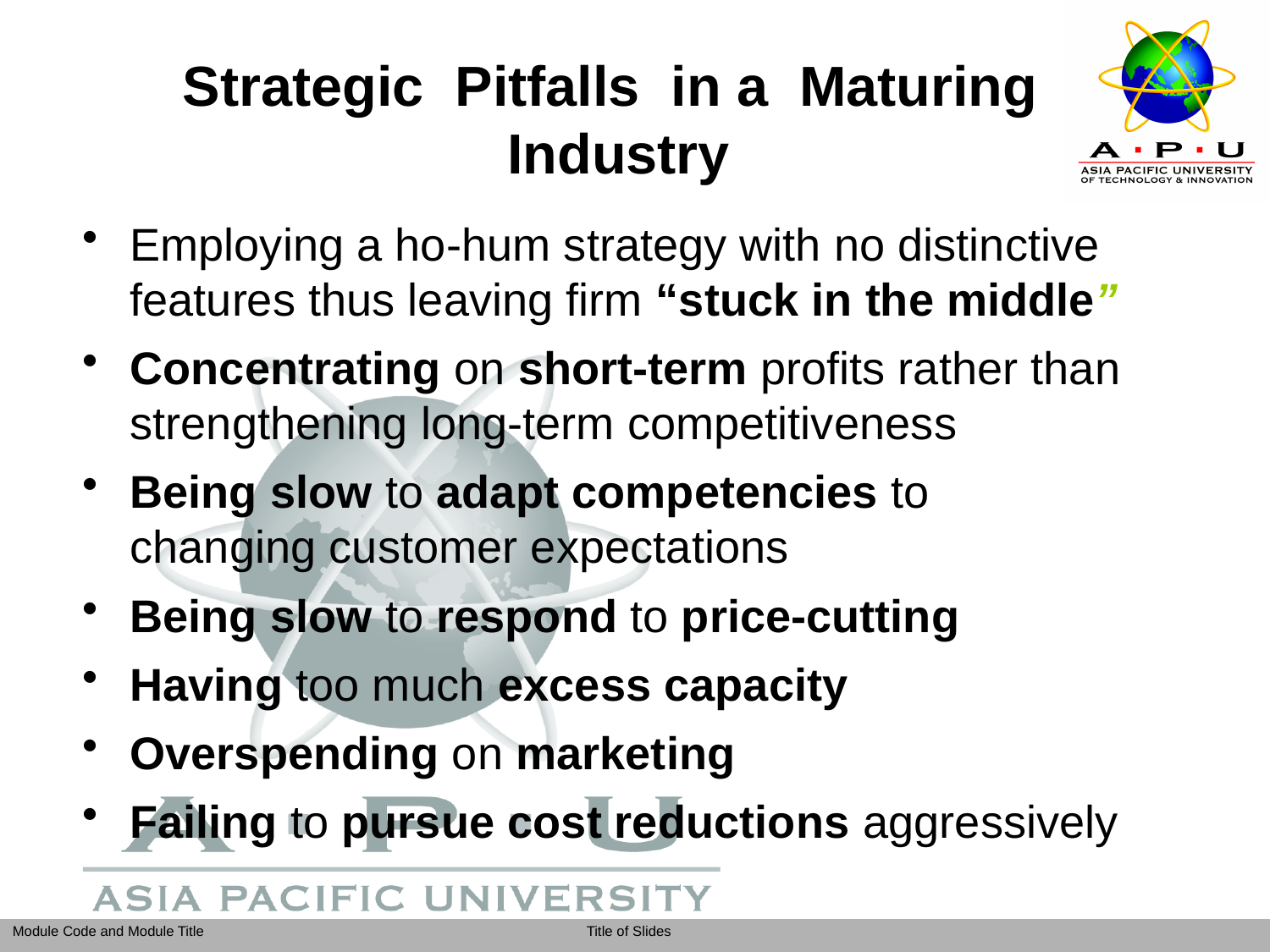

# Strategic  Pitfalls  in a  Maturing  Industry
Employing a ho-hum strategy with no distinctive features thus leaving firm “stuck in the middle”
Concentrating on short-term profits rather than strengthening long-term competitiveness
Being slow to adapt competencies to
changing customer expectations
Being slow to respond to price-cutting
Having too much excess capacity
Overspending on marketing
Failing to pursue cost reductions aggressively